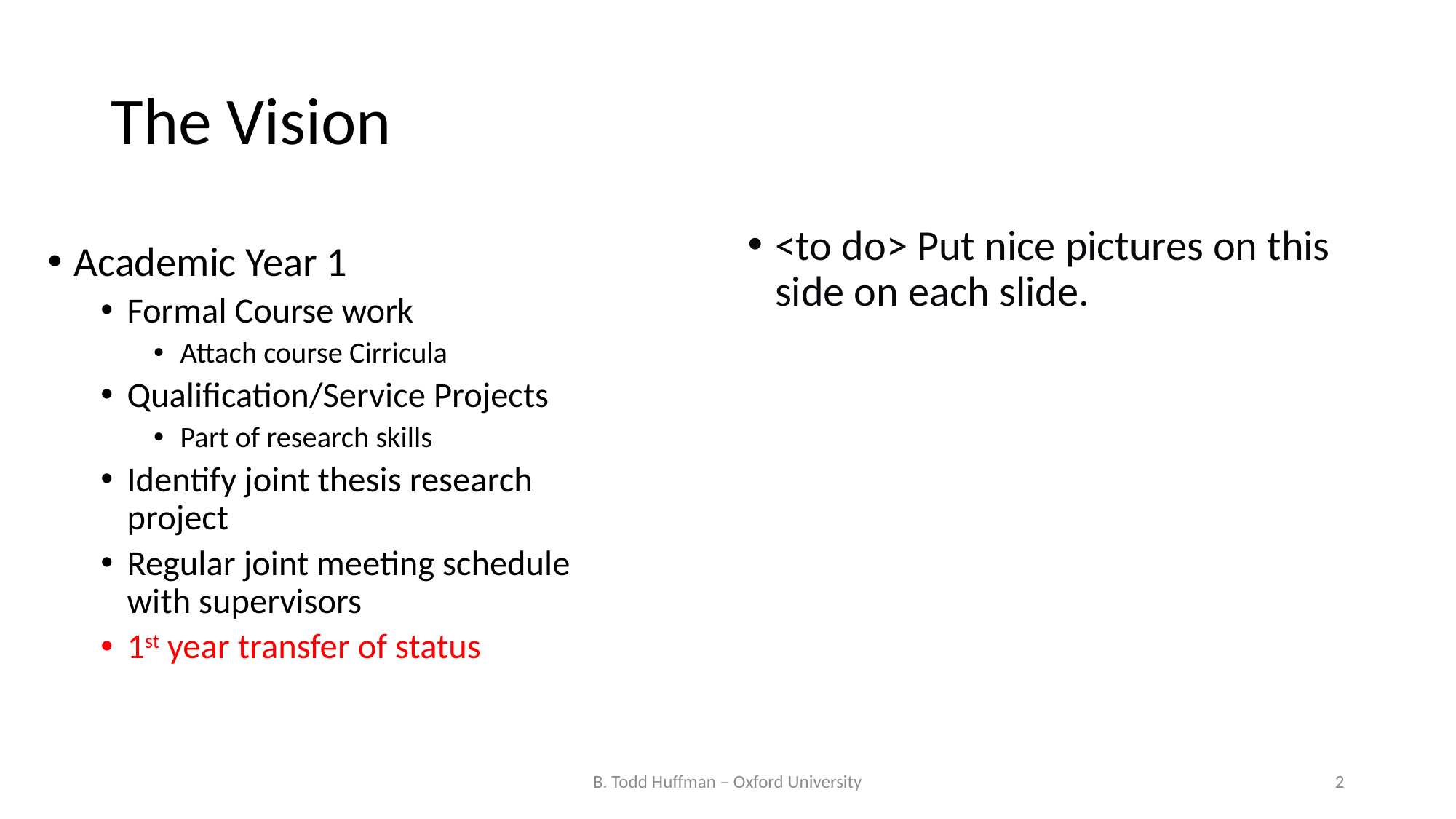

# The Vision
<to do> Put nice pictures on this side on each slide.
Academic Year 1
Formal Course work
Attach course Cirricula
Qualification/Service Projects
Part of research skills
Identify joint thesis research project
Regular joint meeting schedule with supervisors
1st year transfer of status

B. Todd Huffman – Oxford University
2